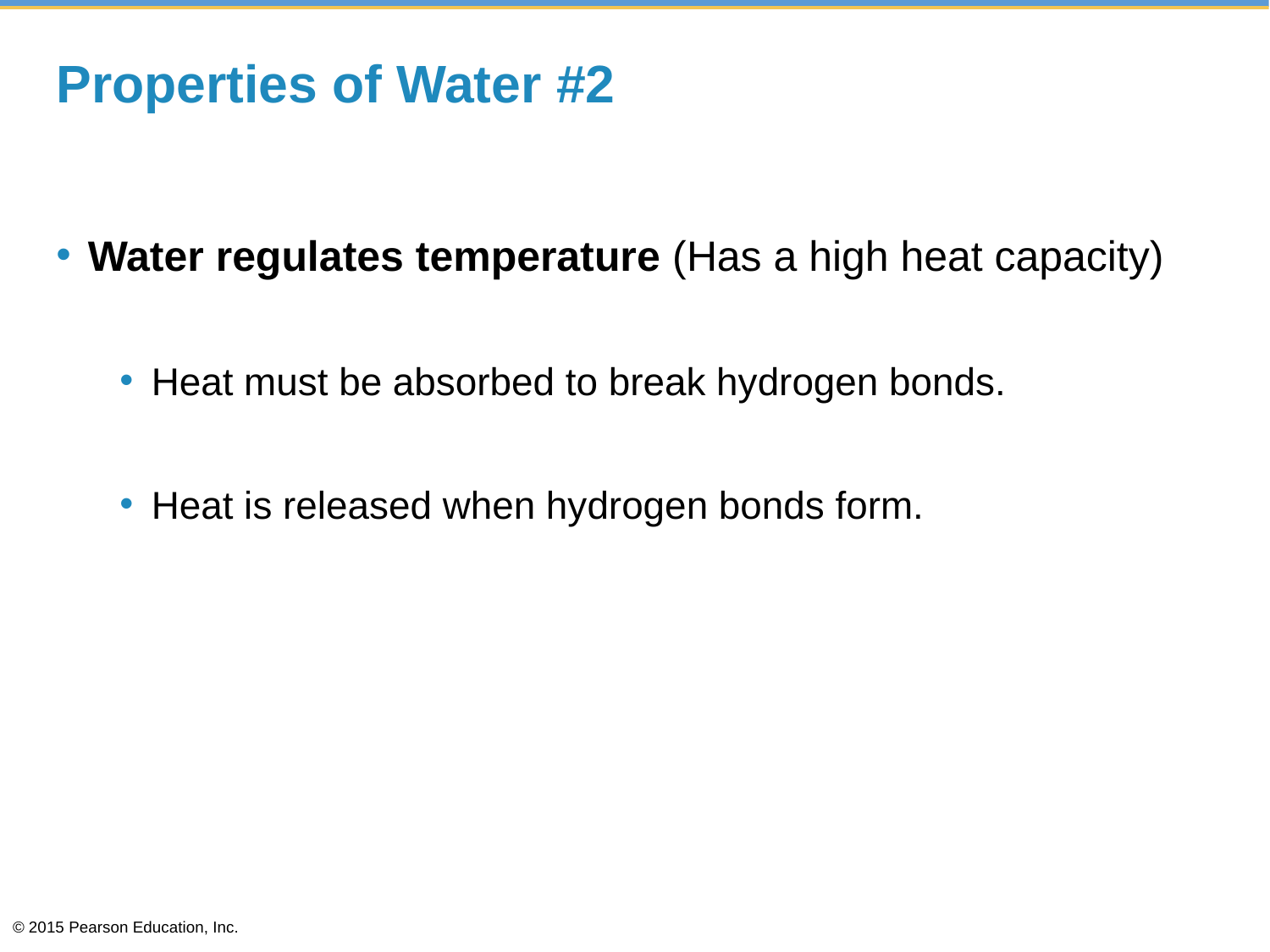

# Properties of Water #2
Water regulates temperature (Has a high heat capacity)

Heat must be absorbed to break hydrogen bonds.

Heat is released when hydrogen bonds form.

© 2015 Pearson Education, Inc.